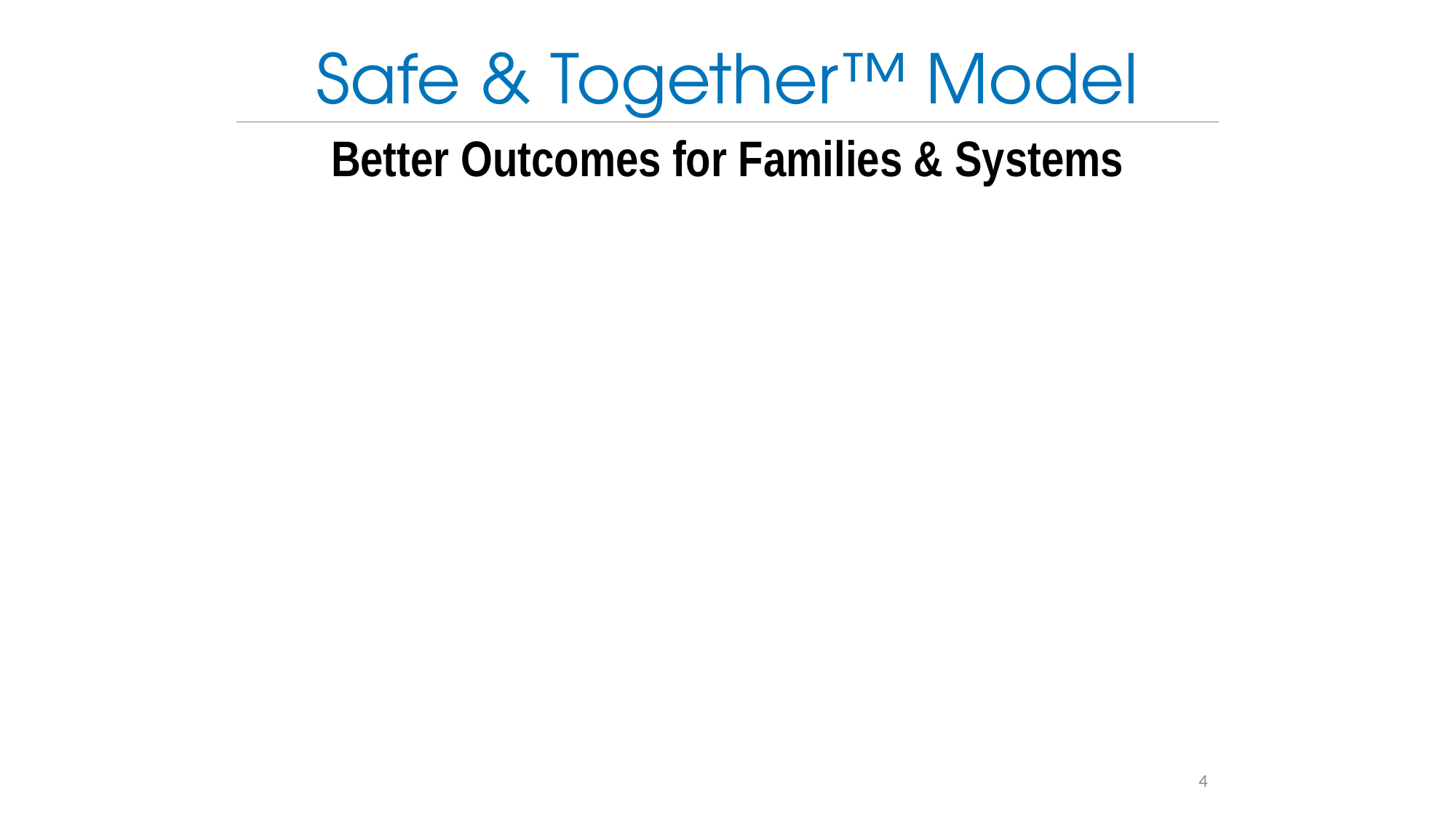

Safe & Together™ Model
Better Outcomes for Families & Systems

4